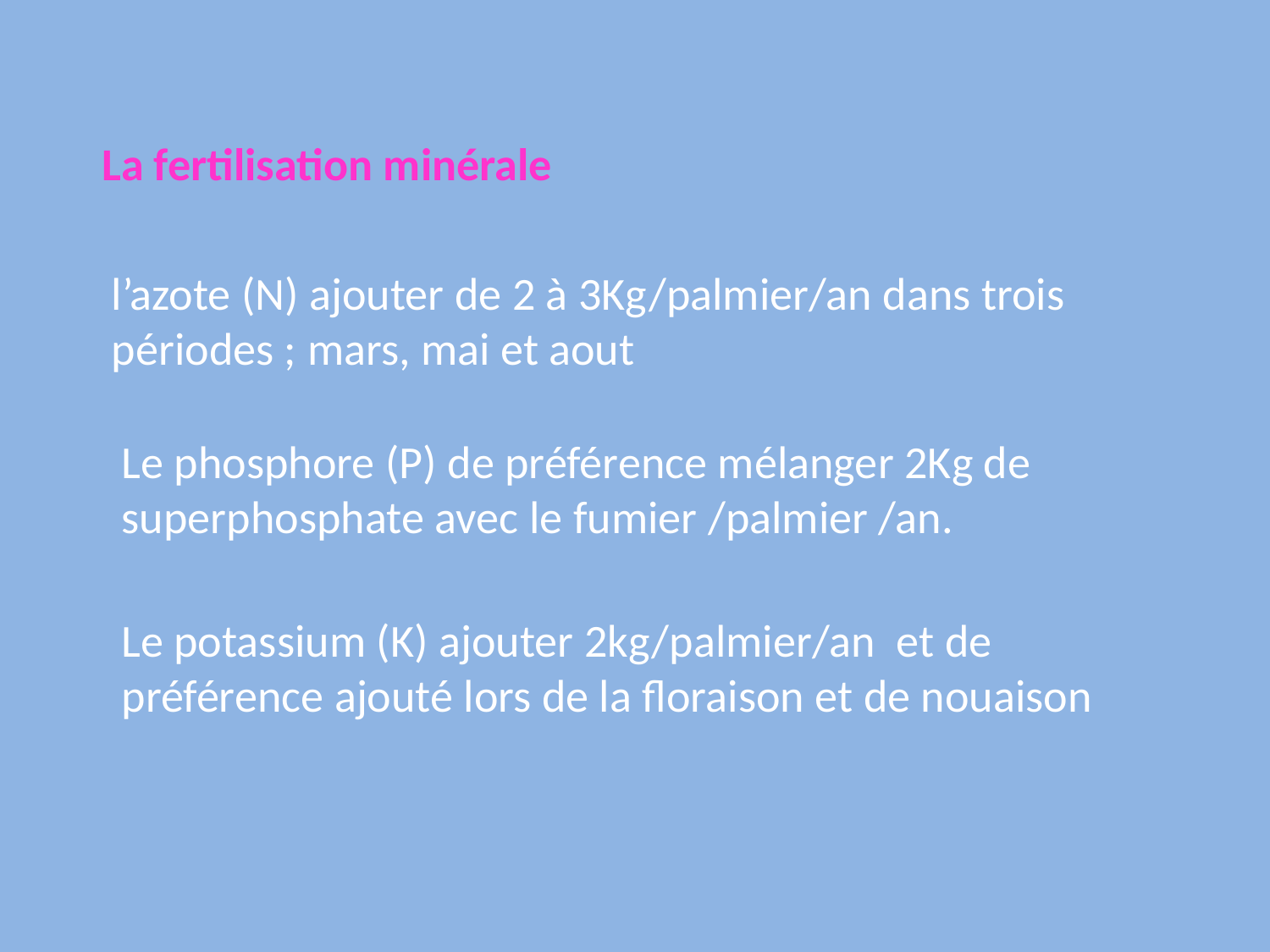

La fertilisation minérale
l’azote (N) ajouter de 2 à 3Kg/palmier/an dans trois périodes ; mars, mai et aout
Le phosphore (P) de préférence mélanger 2Kg de superphosphate avec le fumier /palmier /an.
Le potassium (K) ajouter 2kg/palmier/an  et de préférence ajouté lors de la floraison et de nouaison